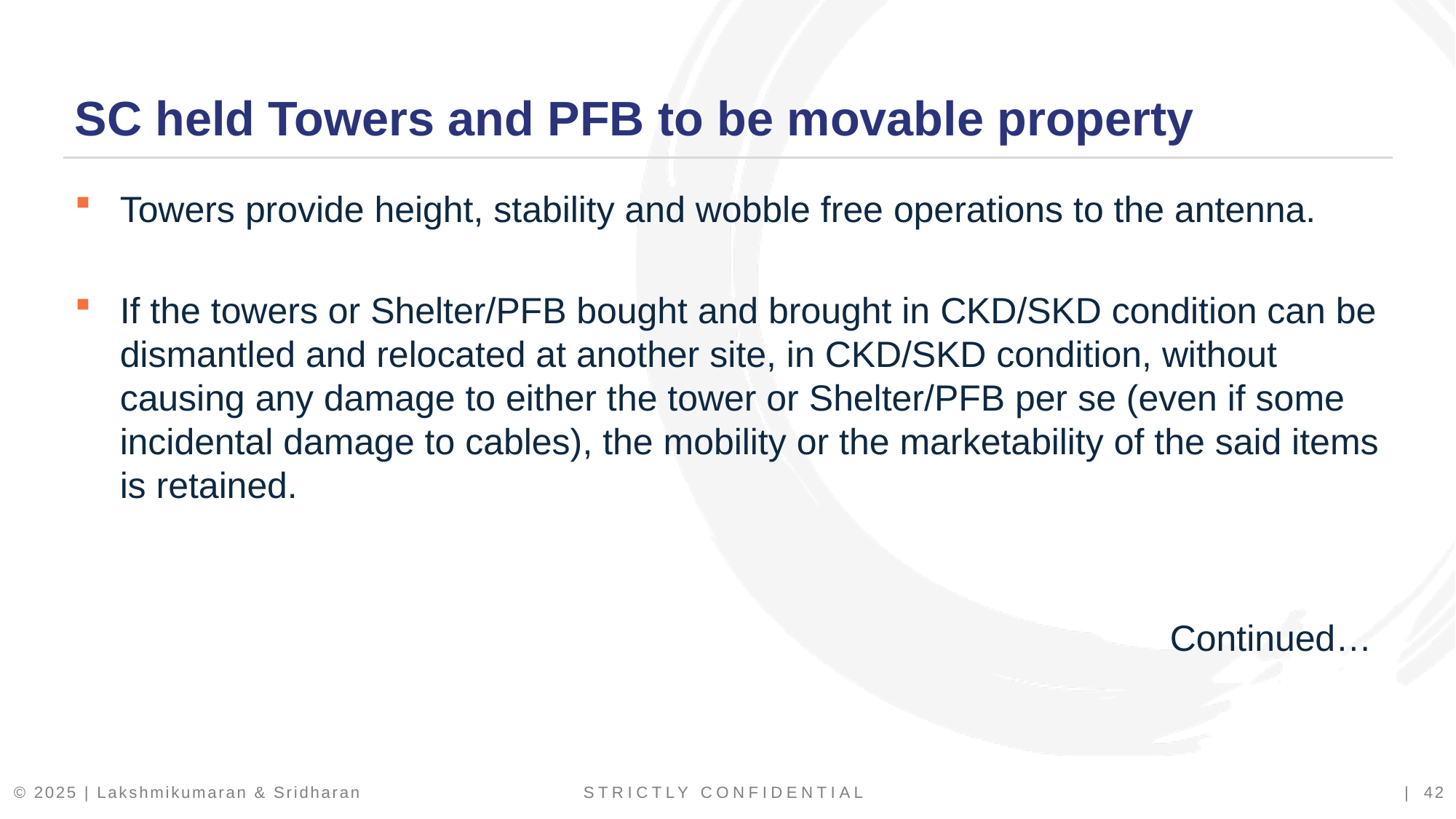

SC held Towers and PFB to be movable property
Towers provide height, stability and wobble free operations to the antenna.

If the towers or Shelter/PFB bought and brought in CKD/SKD condition can be dismantled and relocated at another site, in CKD/SKD condition, without causing any damage to either the tower or Shelter/PFB per se (even if some incidental damage to cables), the mobility or the marketability of the said items is retained.

Continued…